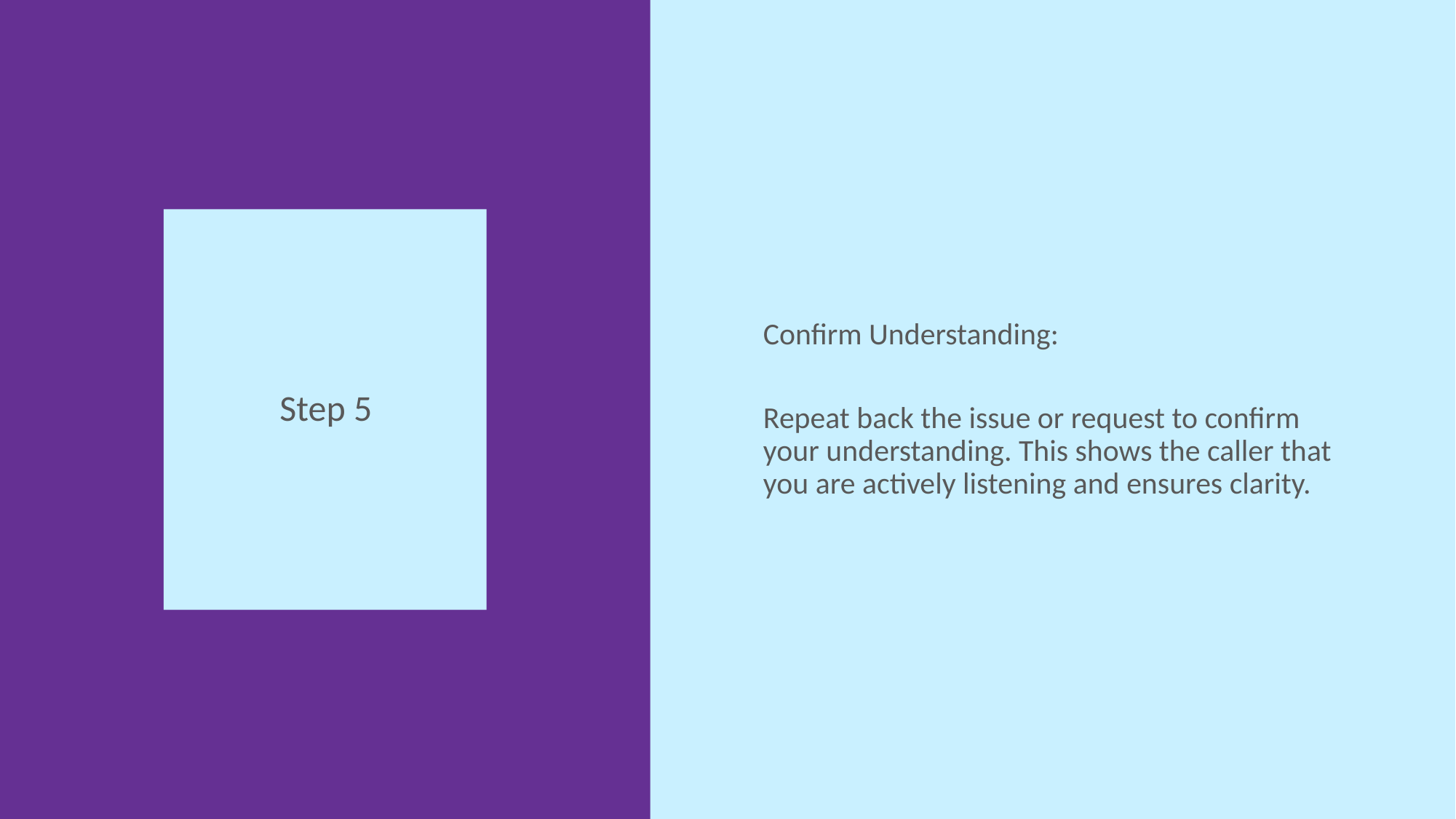

Confirm Understanding:

Repeat back the issue or request to confirm your understanding. This shows the caller that you are actively listening and ensures clarity.

# Step 5